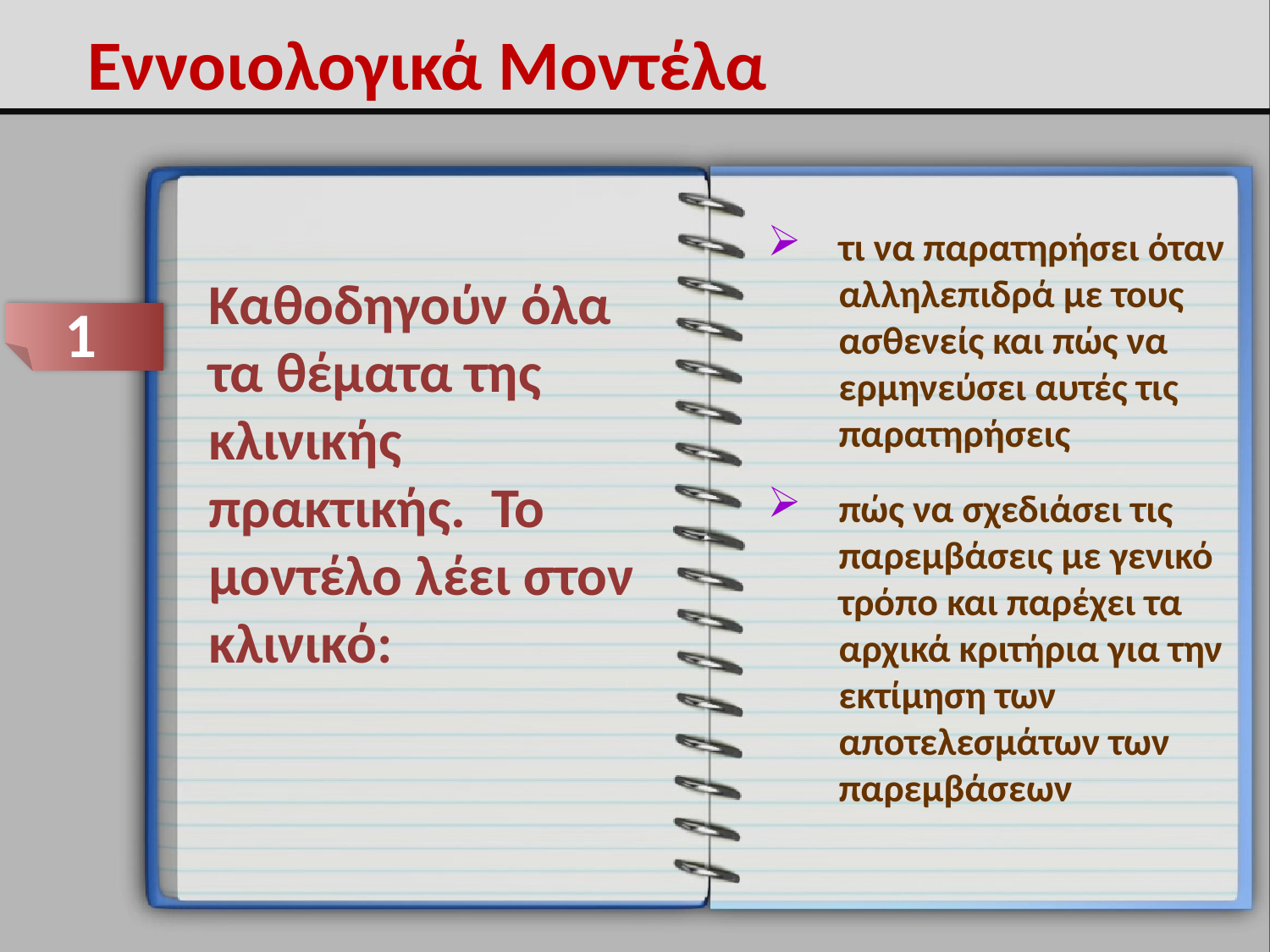

# Εννοιολογικά Μοντέλα
τι να παρατηρήσει όταν αλληλεπιδρά με τους ασθενείς και πώς να ερμηνεύσει αυτές τις παρατηρήσεις
πώς να σχεδιάσει τις παρεμβάσεις με γενικό τρόπο και παρέχει τα αρχικά κριτήρια για την εκτίμηση των αποτελεσμάτων των παρεμβάσεων

Καθοδηγούν όλα τα θέματα της κλινικής πρακτικής.  Το μοντέλο λέει στον κλινικό:
1